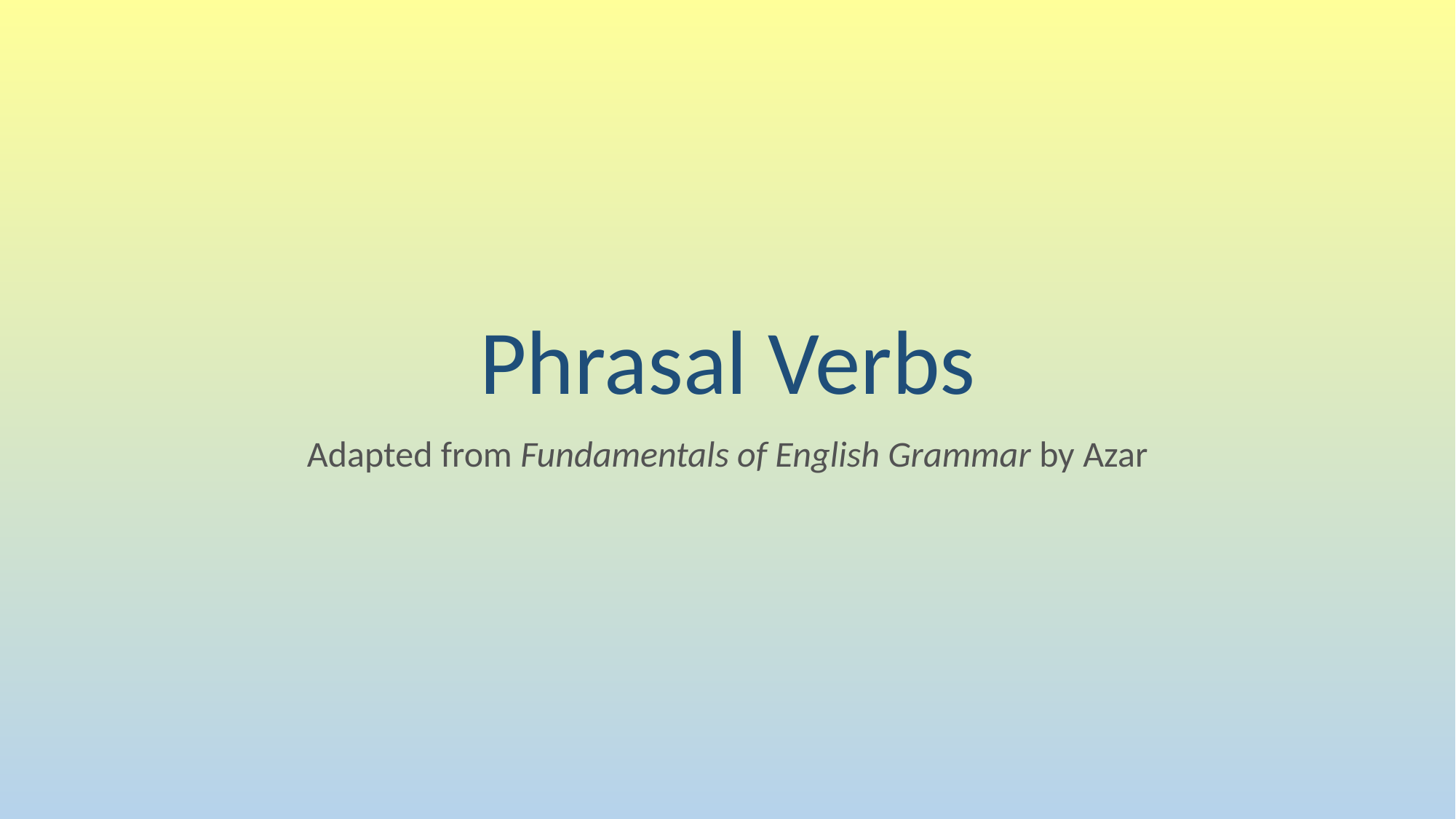

# Phrasal Verbs
Adapted from Fundamentals of English Grammar by Azar